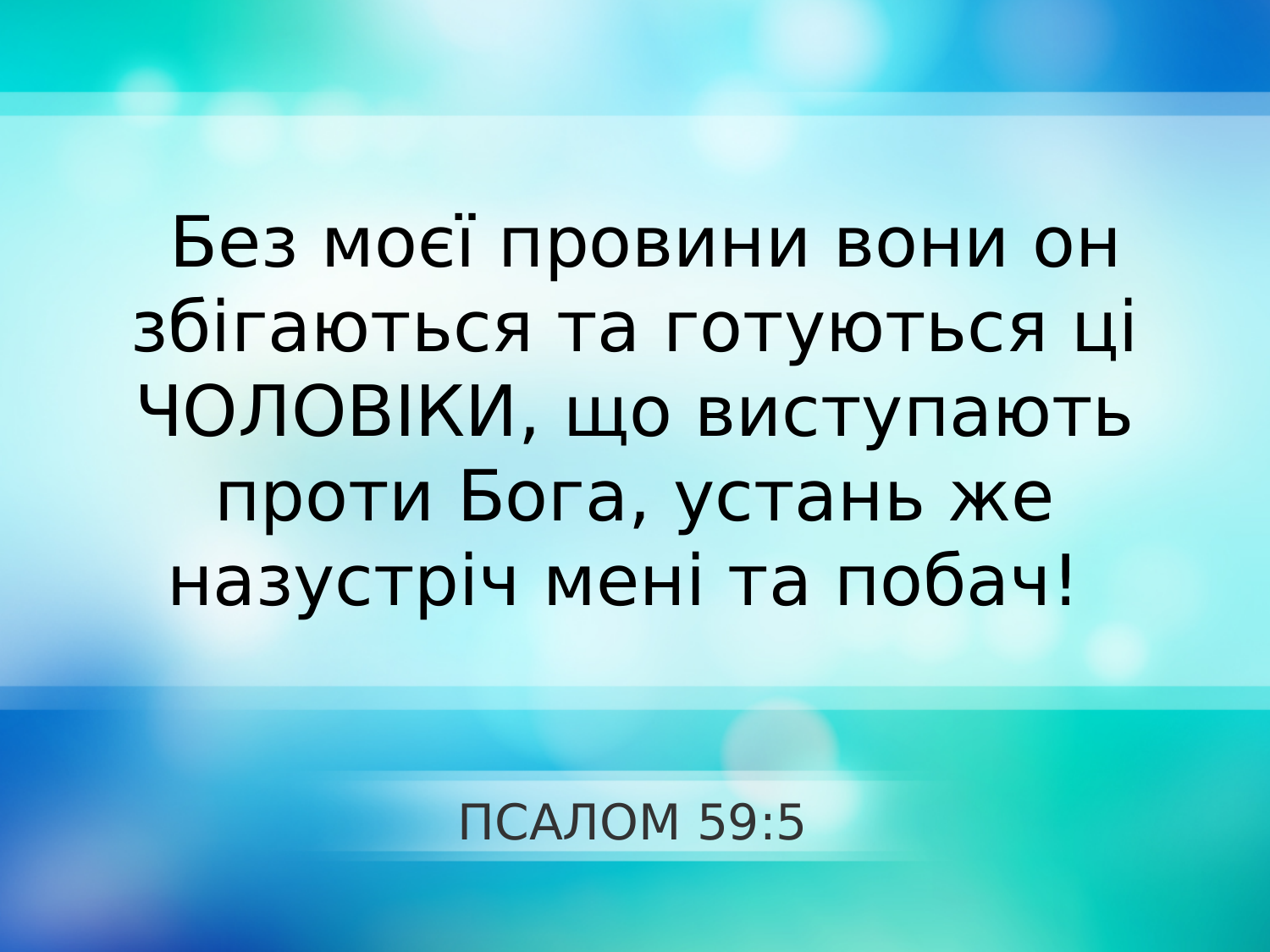

Без моєї провини вони он збігаються та готуються ці ЧОЛОВІКИ, що виступають проти Бога, устань же назустріч мені та побач!
# ПСАЛОМ 59:5